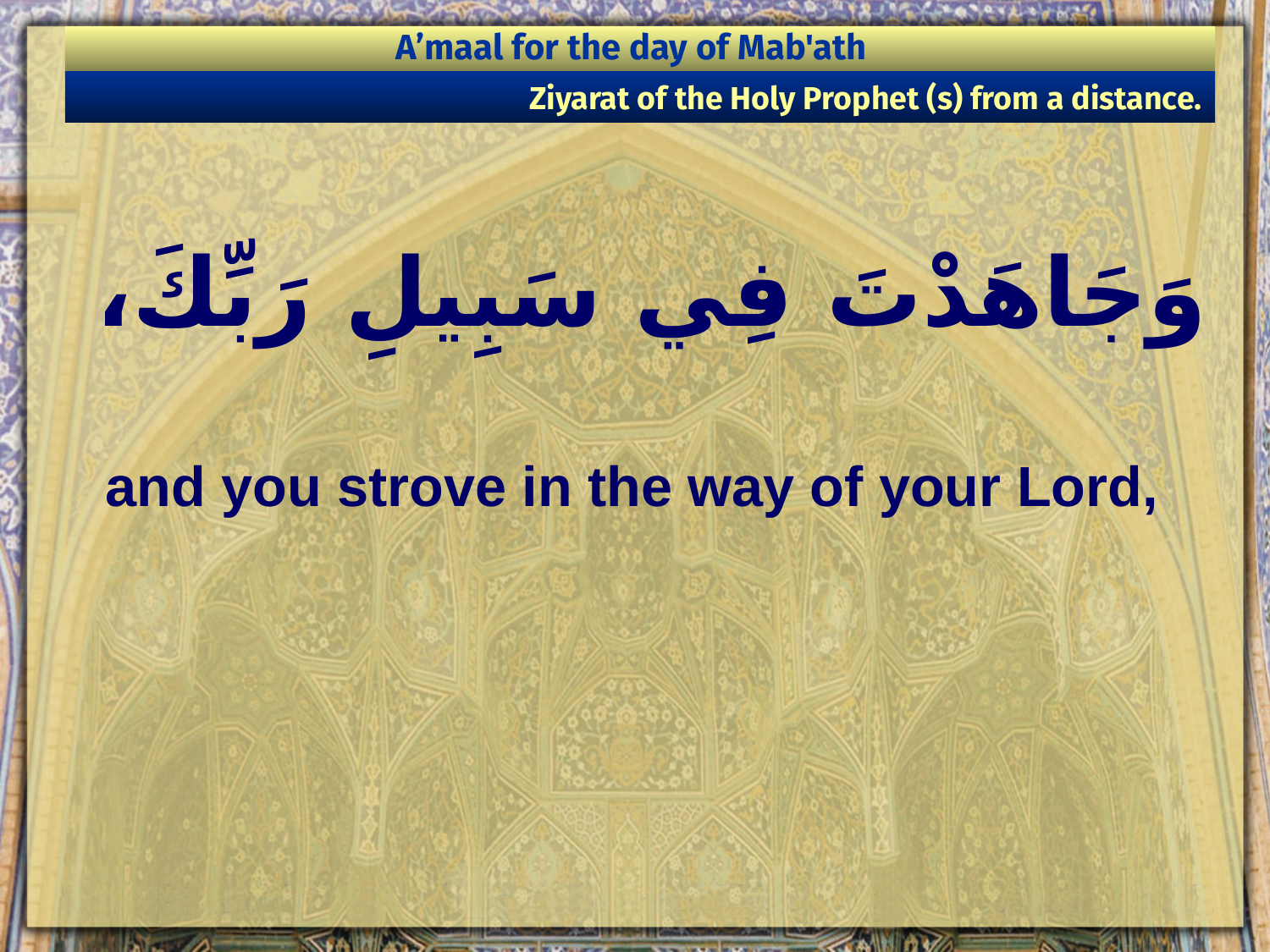

A’maal for the day of Mab'ath
Ziyarat of the Holy Prophet (s) from a distance.
# وَجَاهَدْتَ فِي سَبِيلِ رَبِّكَ،
and you strove in the way of your Lord,